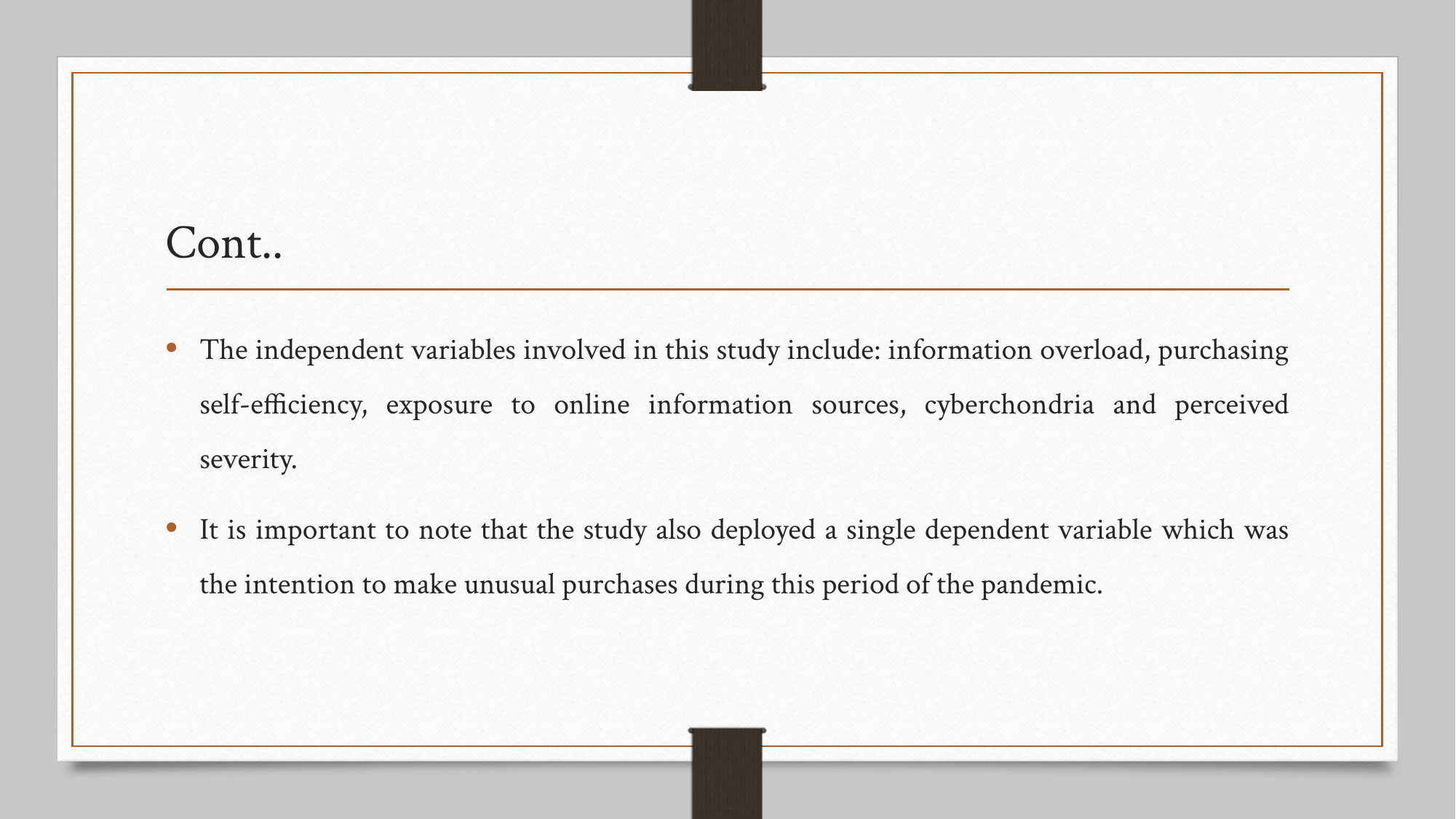

# Cont..
The independent variables involved in this study include: information overload, purchasing self-efficiency, exposure to online information sources, cyberchondria and perceived severity.
It is important to note that the study also deployed a single dependent variable which was the intention to make unusual purchases during this period of the pandemic.